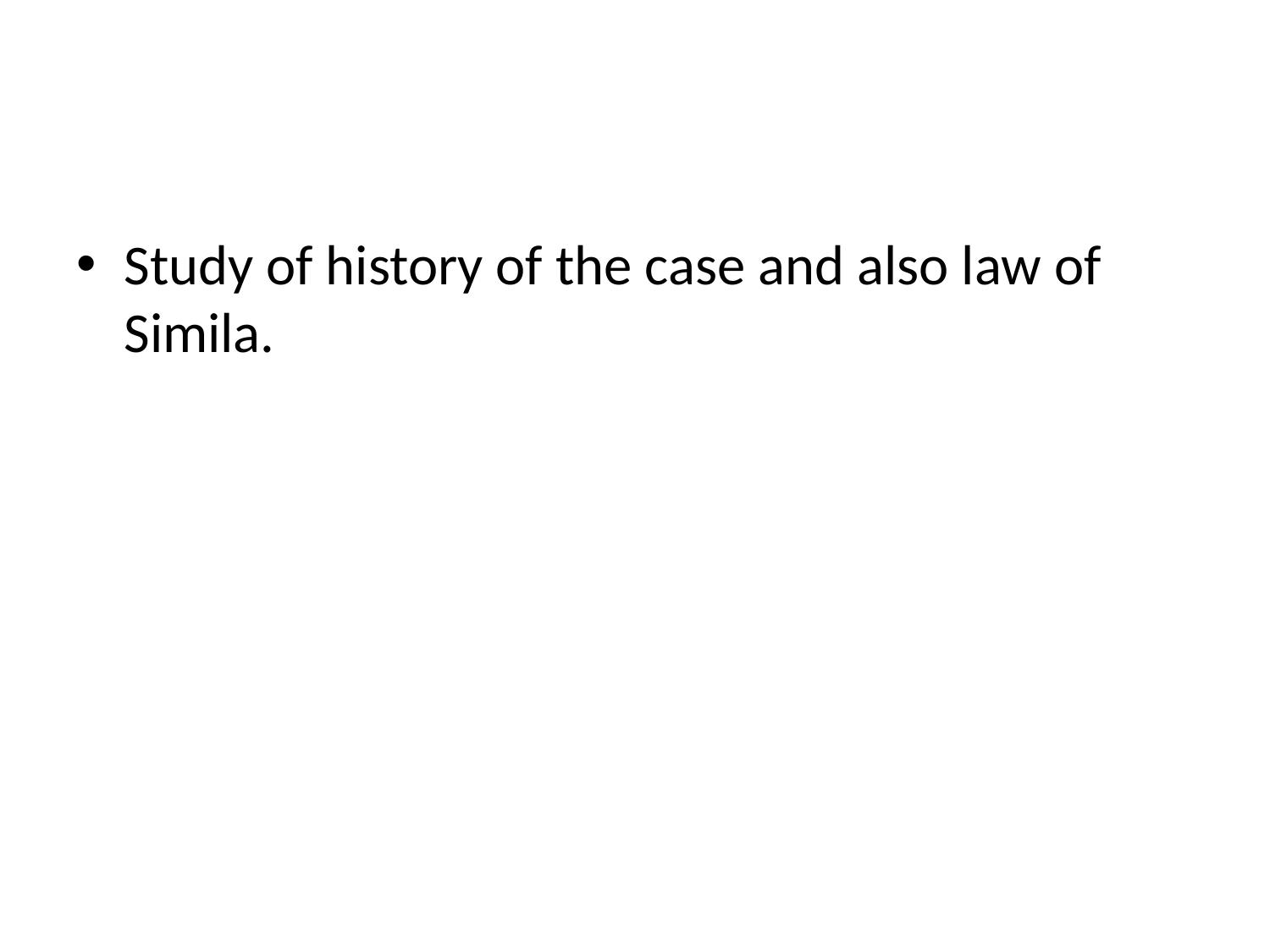

#
Study of history of the case and also law of Simila.